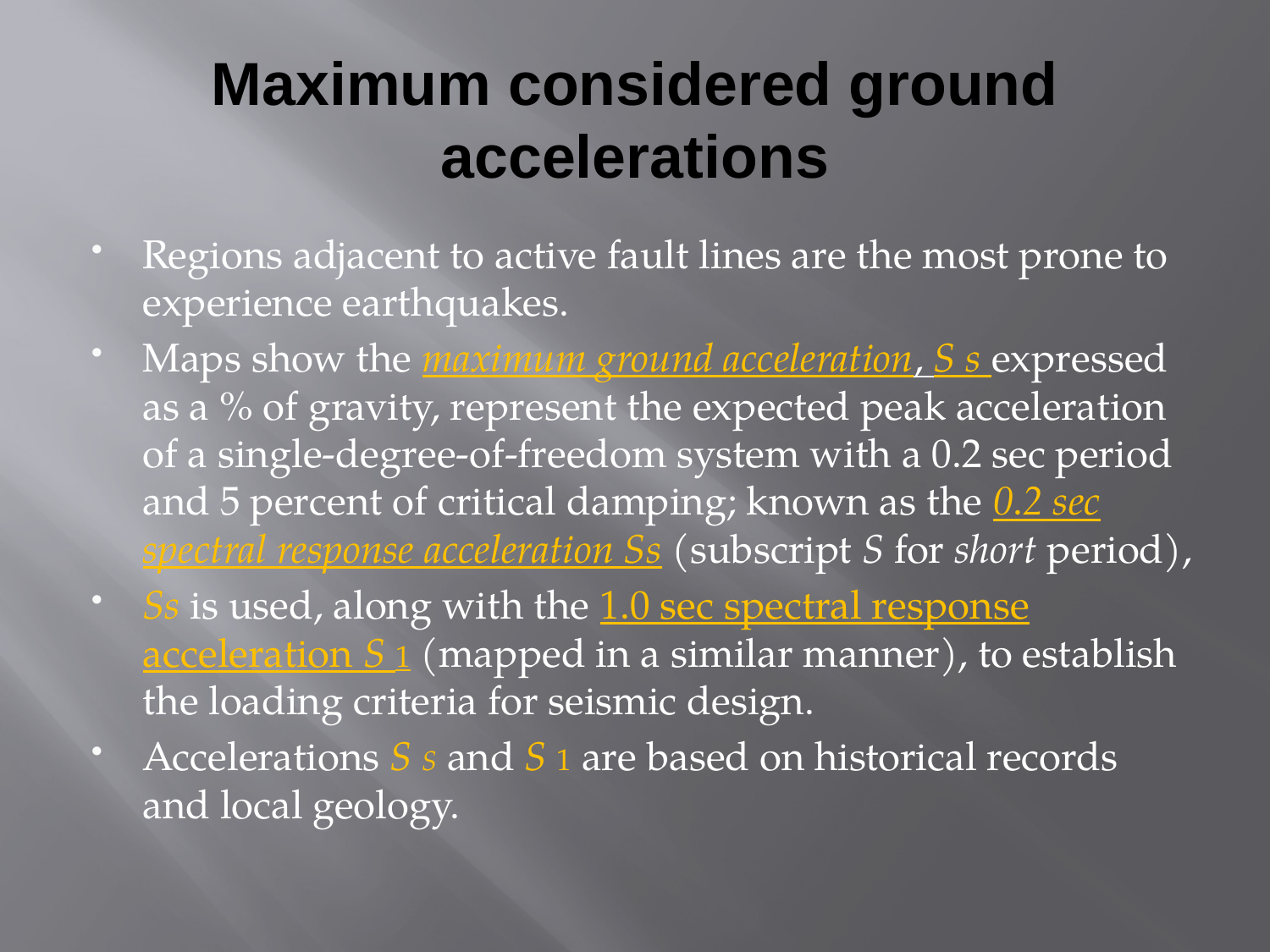

# Maximum considered ground accelerations
Regions adjacent to active fault lines are the most prone to experience earthquakes.
Maps show the maximum ground acceleration, S s expressed as a % of gravity, represent the expected peak acceleration of a single-degree-of-freedom system with a 0.2 sec period and 5 percent of critical damping; known as the 0.2 sec spectral response acceleration Ss (subscript S for short period),
Ss is used, along with the 1.0 sec spectral response acceleration S 1 (mapped in a similar manner), to establish the loading criteria for seismic design.
Accelerations S S and S 1 are based on historical records and local geology.